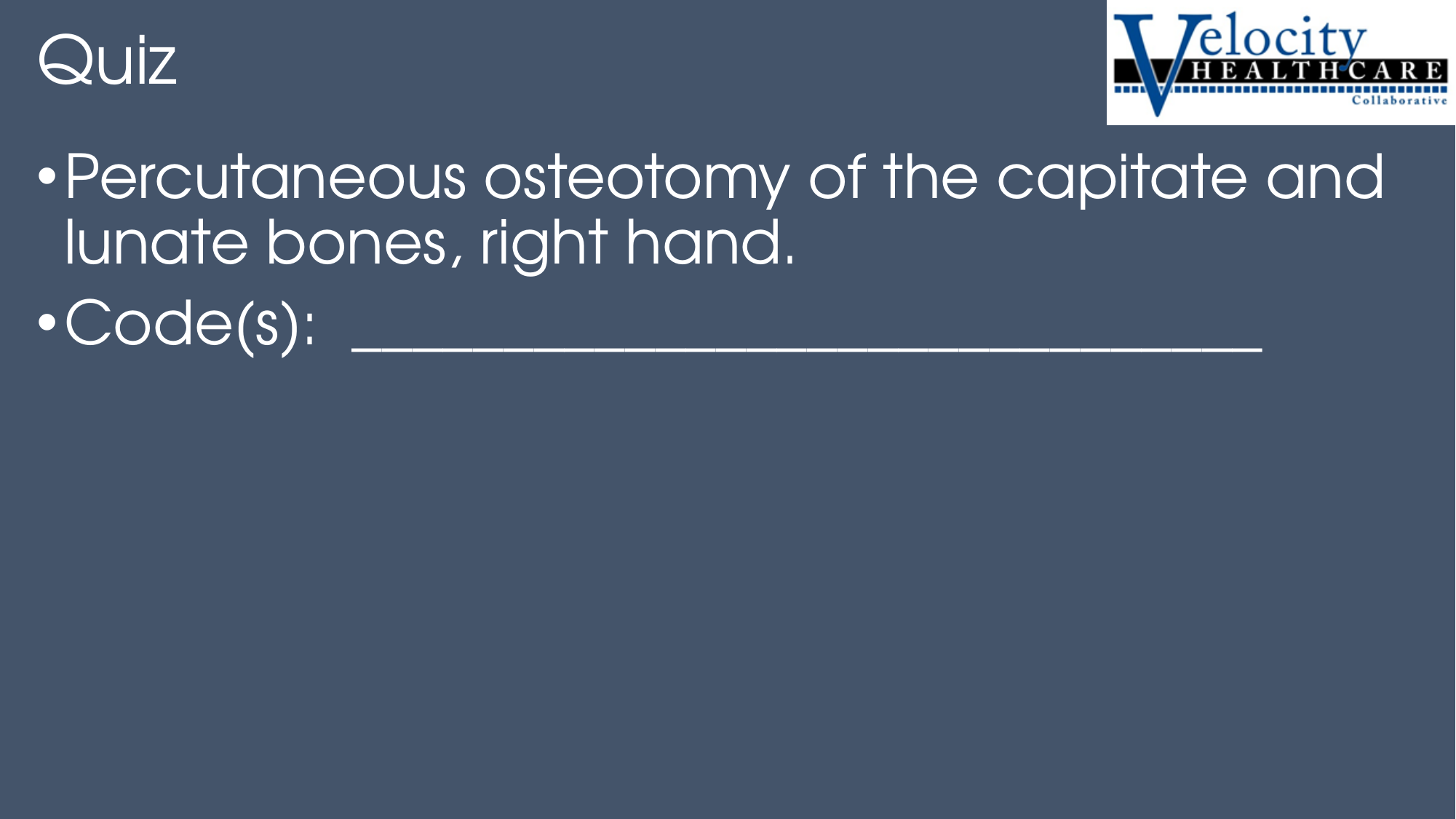

# Quiz
Percutaneous osteotomy of the capitate and lunate bones, right hand.
Code(s):  ______________________________